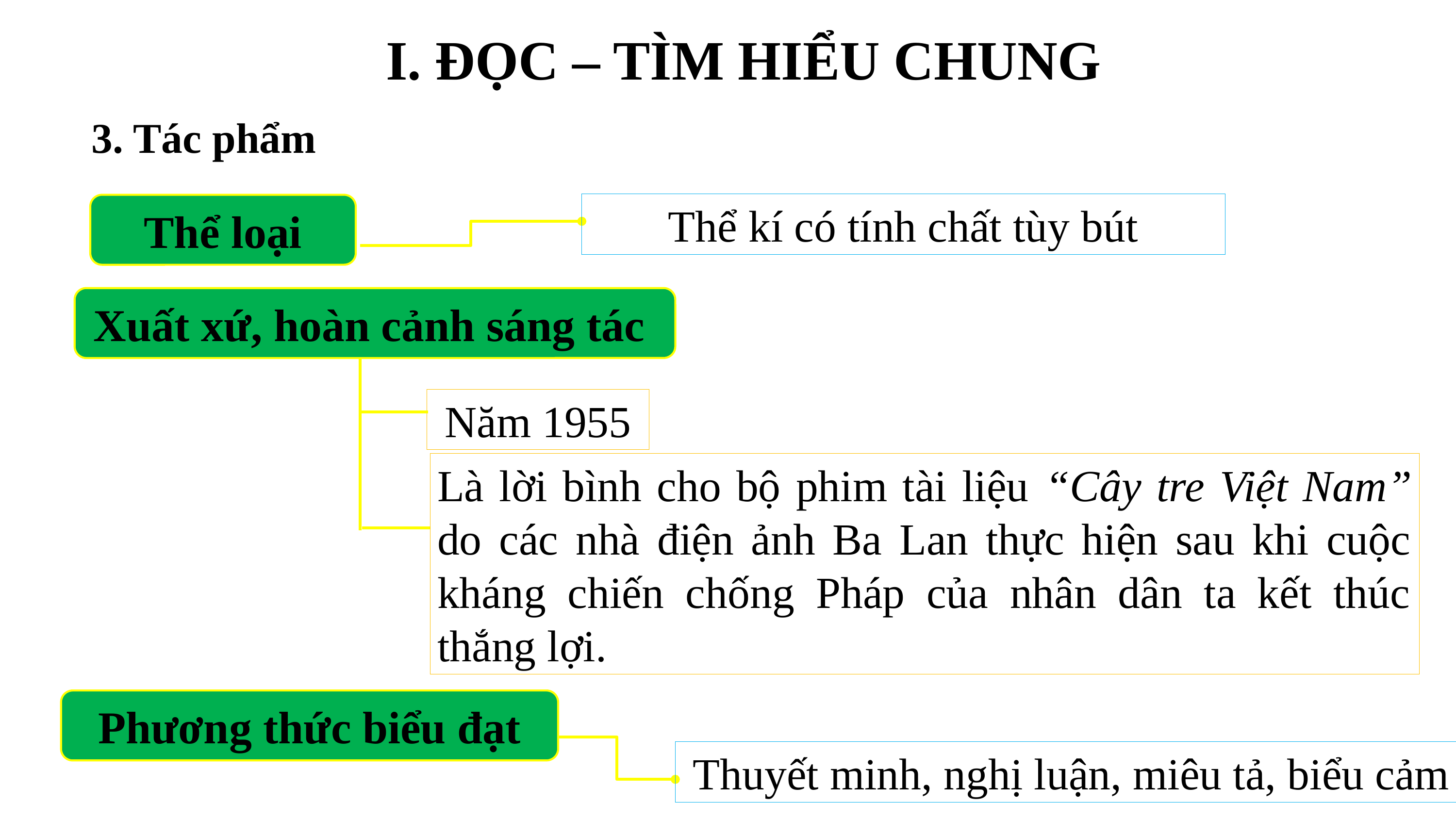

I. ĐỌC – TÌM HIỂU CHUNG
3. Tác phẩm
Thể kí có tính chất tùy bút
Thể loại
Xuất xứ, hoàn cảnh sáng tác
Năm 1955
Là lời bình cho bộ phim tài liệu “Cây tre Việt Nam” do các nhà điện ảnh Ba Lan thực hiện sau khi cuộc kháng chiến chống Pháp của nhân dân ta kết thúc thắng lợi.
Phương thức biểu đạt
Thuyết minh, nghị luận, miêu tả, biểu cảm